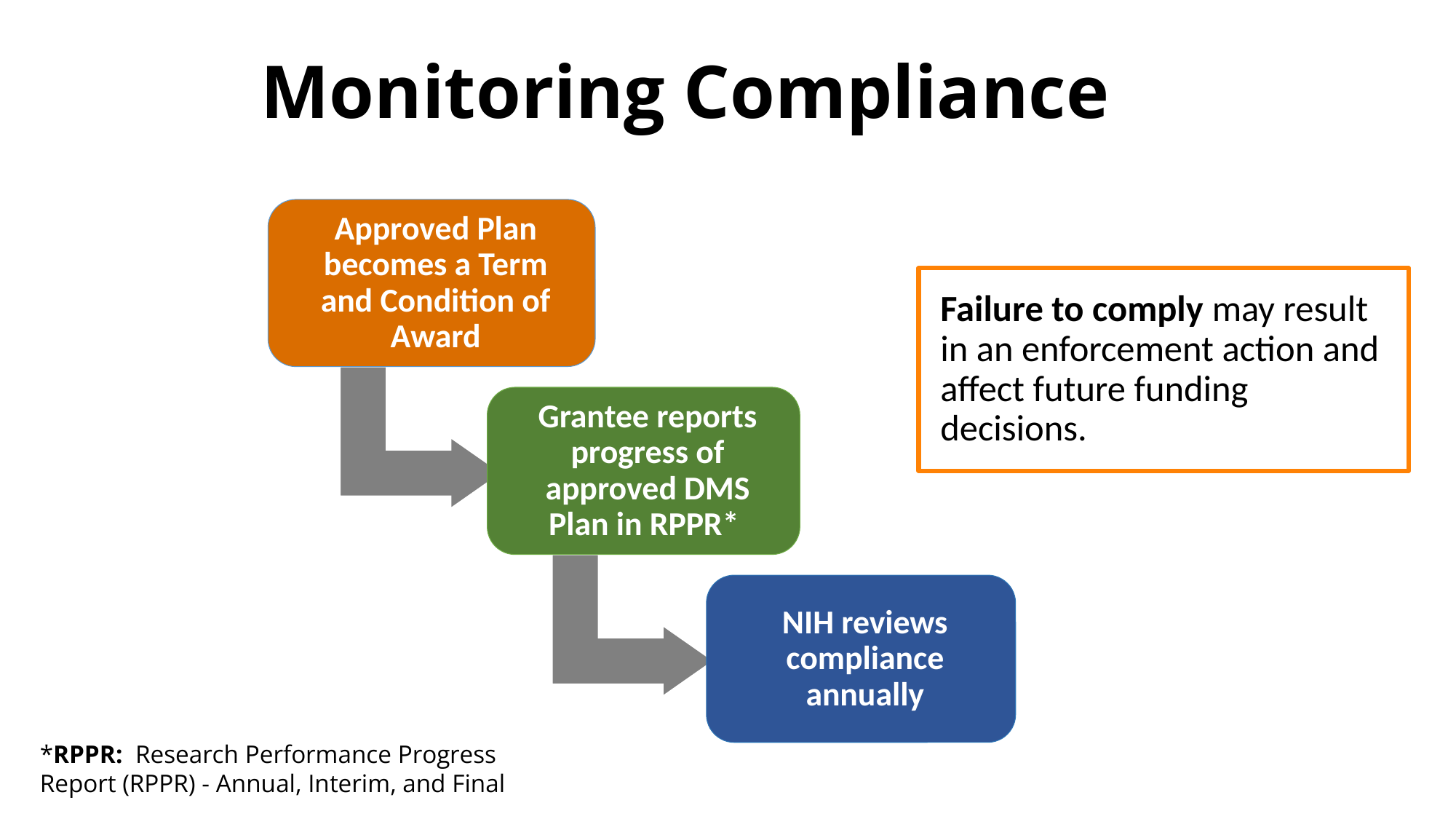

# Monitoring Compliance
Approved Plan becomes a Term and Condition of Award
Grantee reports progress of approved DMS Plan in RPPR*
NIH reviews compliance annually
Failure to comply may result in an enforcement action and affect future funding decisions.
*RPPR:  Research Performance Progress Report (RPPR) - Annual, Interim, and Final